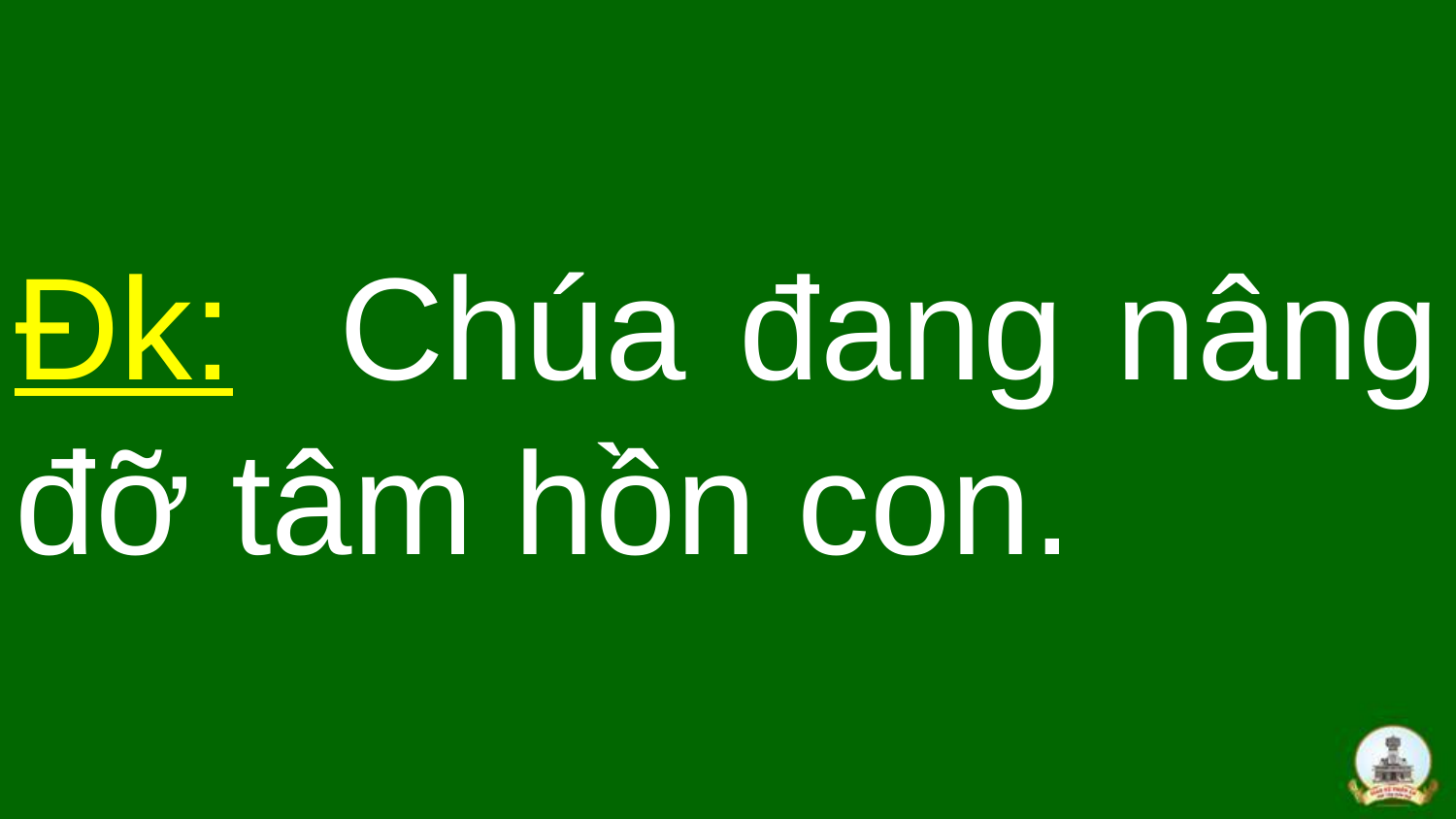

# Đk:  Chúa đang nâng đỡ tâm hồn con.